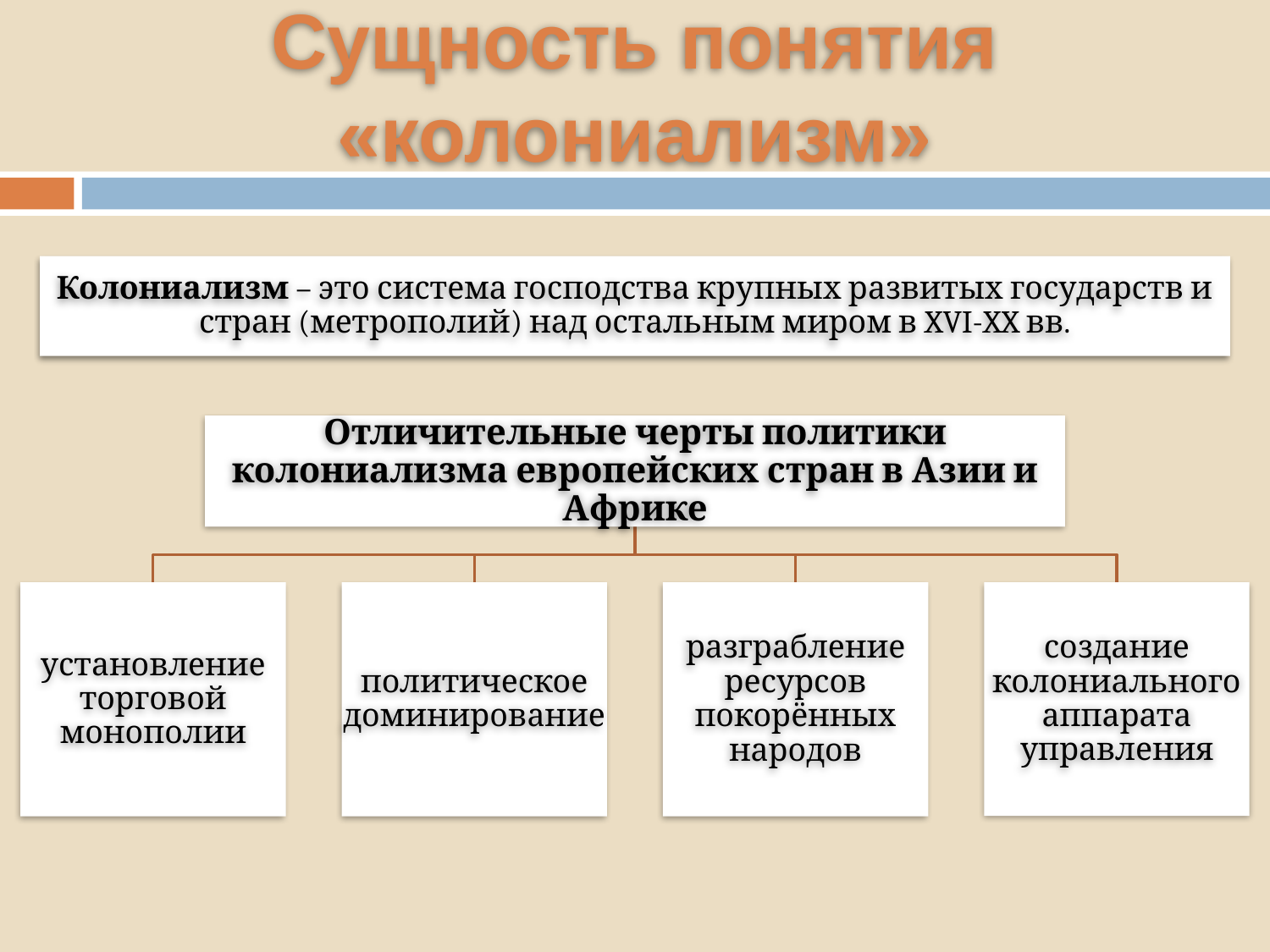

# Сущность понятия «колониализм»

Колониализм – это система господства крупных развитых государств и стран (метрополий) над остальным миром в XVI-XX вв.

Отличительные черты политики колониализма европейских стран в Азии и Африке

установление торговой монополии

политическое доминирование

разграбление ресурсов покорённых народов

создание колониального аппарата управления